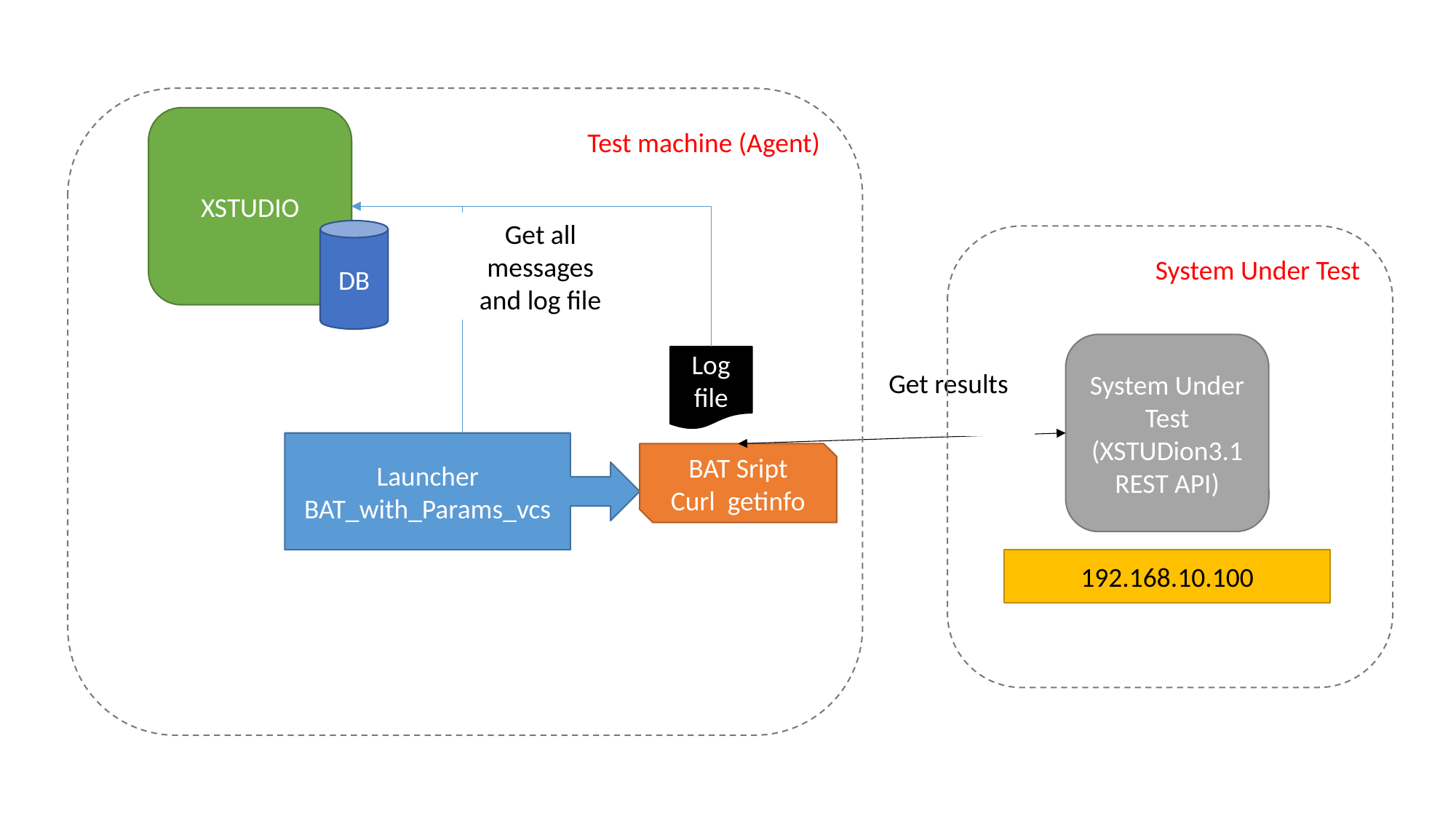

Test machine (Agent)
XSTUDIO
Get all messages and log file
DB
System Under Test
Get results
System Under Test
(XSTUDion3.1 REST API)
Log file
Launcher
BAT_with_Params_vcs
BAT Sript
Curl  getinfo
192.168.10.100